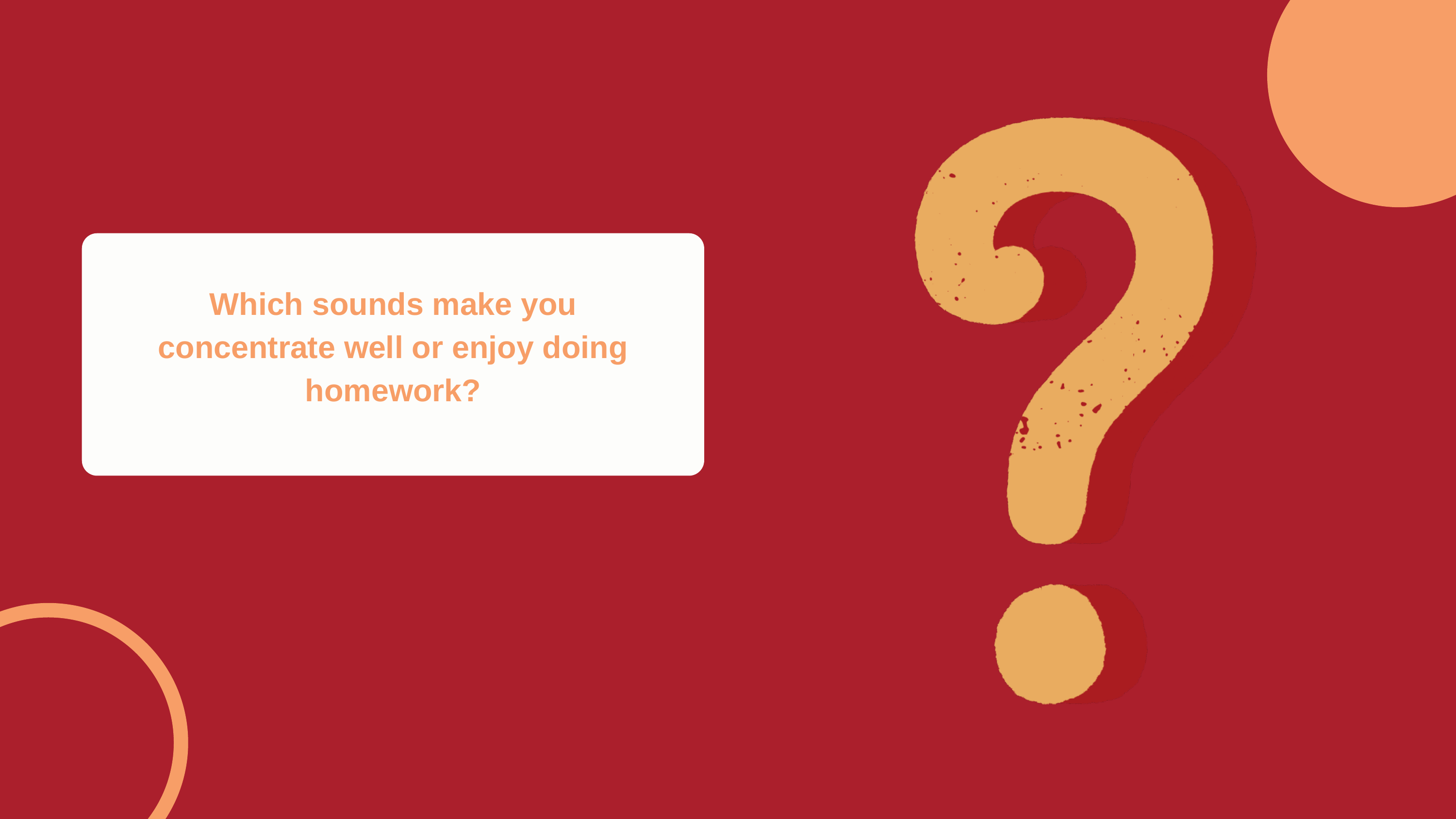

Which sounds make you concentrate well or enjoy doing homework?